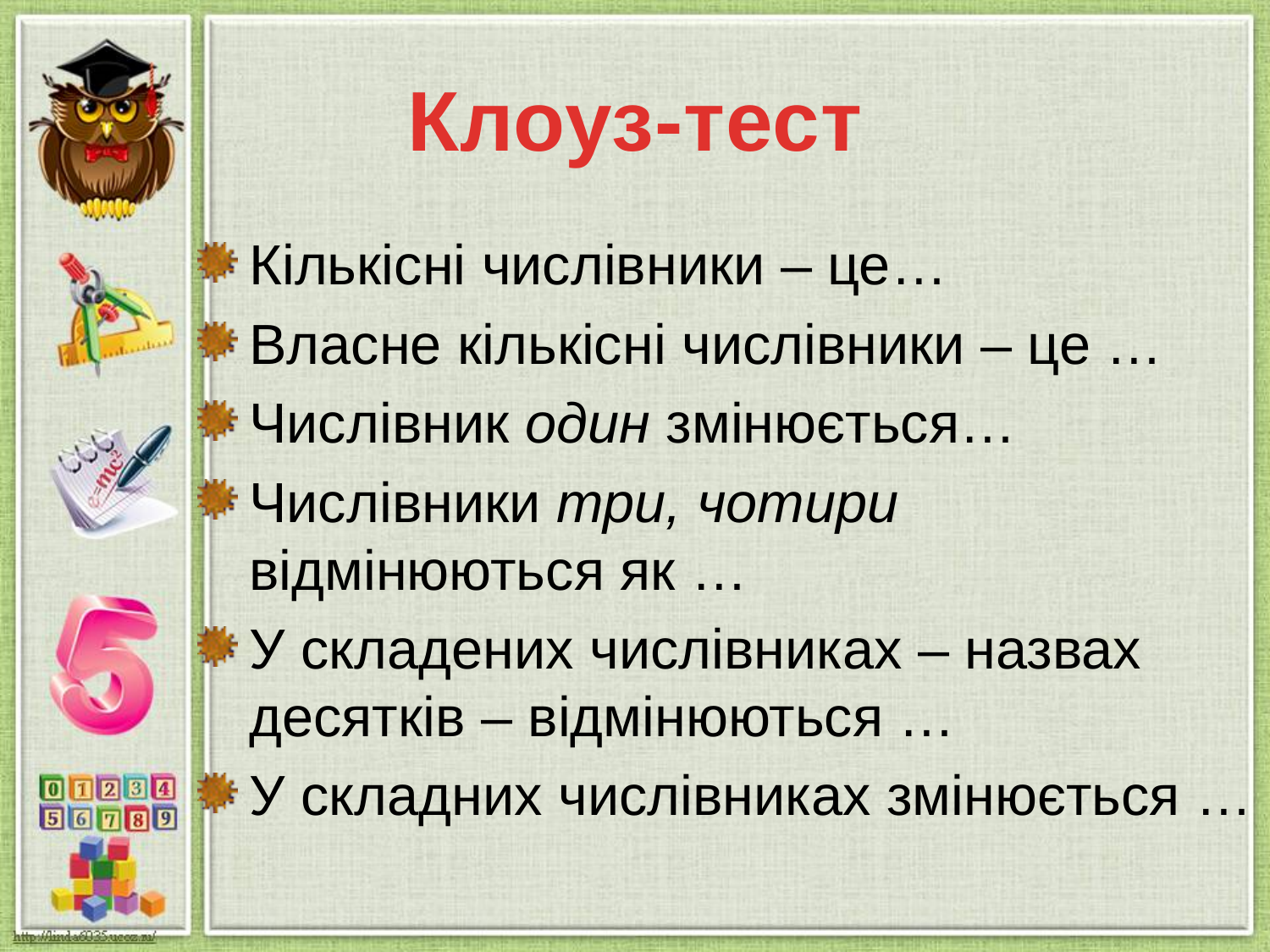

# Клоуз-тест
Кількісні числівники – це…
Власне кількісні числівники – це …
Числівник один змінюється…
Числівники три, чотири відмінюються як …
У складених числівниках – назвах десятків – відмінюються …
У складних числівниках змінюється …